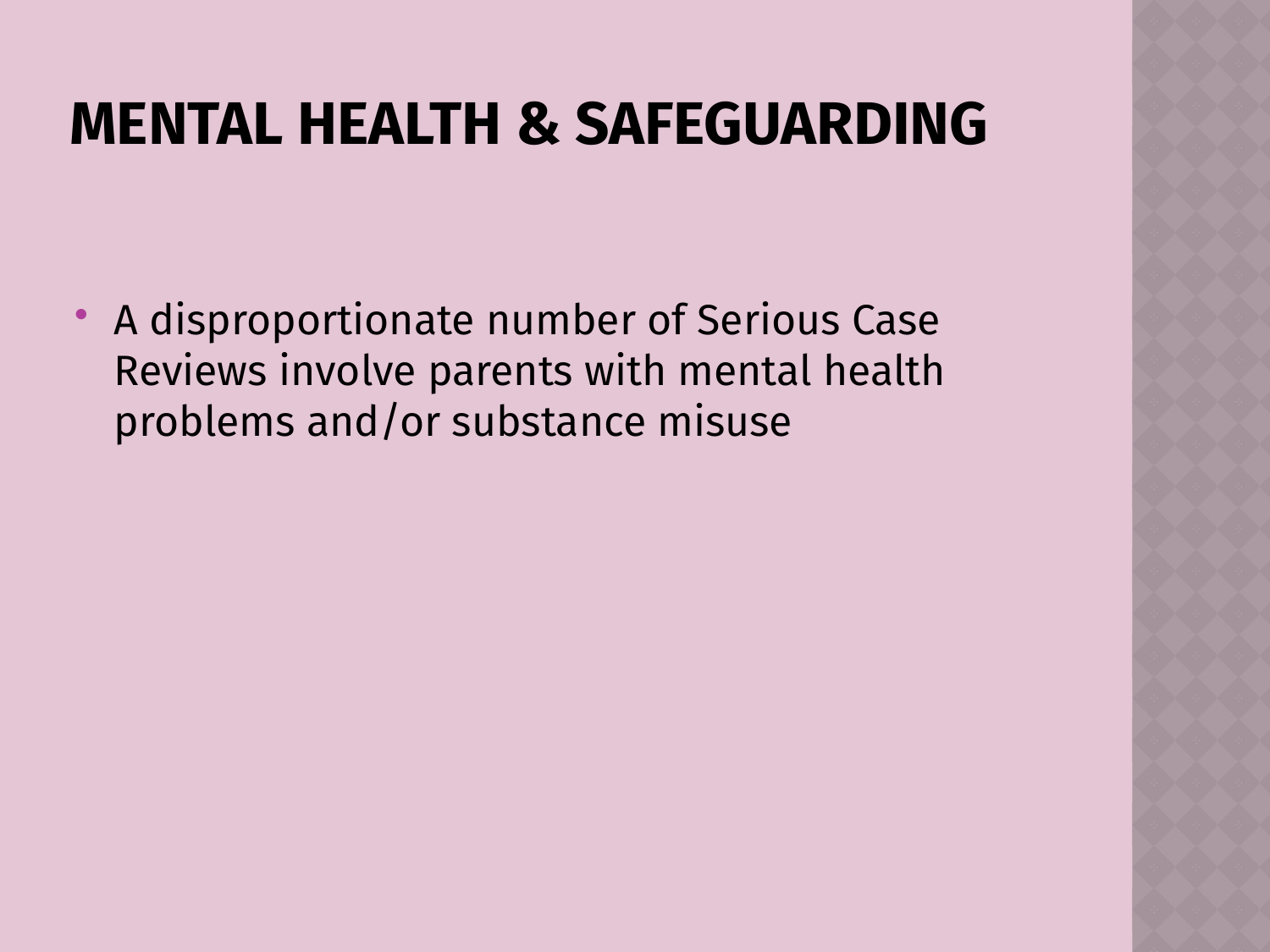

# Mental Health & Safeguarding
A disproportionate number of Serious Case Reviews involve parents with mental health problems and/or substance misuse